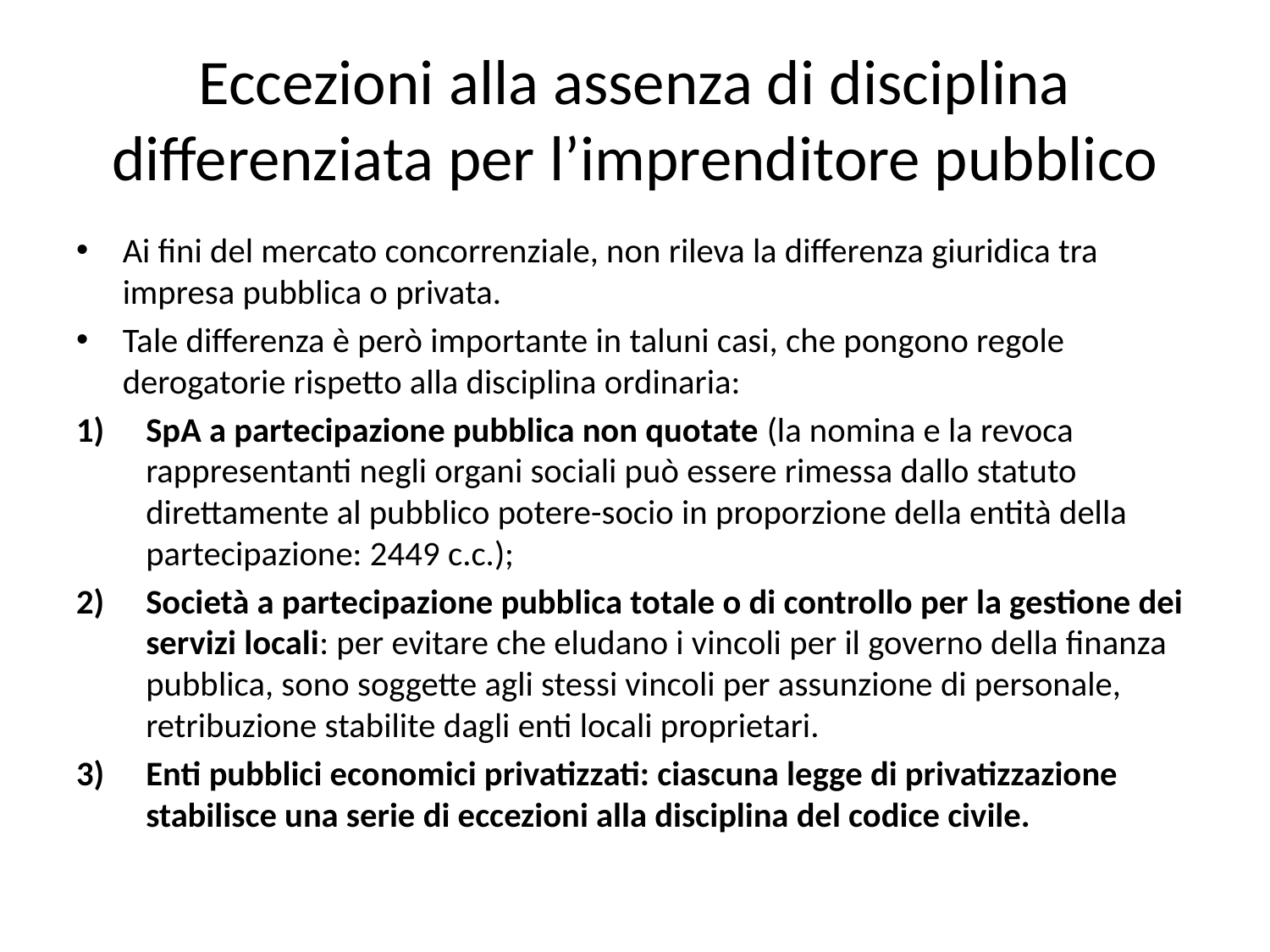

# Eccezioni alla assenza di disciplina differenziata per l’imprenditore pubblico
Ai fini del mercato concorrenziale, non rileva la differenza giuridica tra impresa pubblica o privata.
Tale differenza è però importante in taluni casi, che pongono regole derogatorie rispetto alla disciplina ordinaria:
SpA a partecipazione pubblica non quotate (la nomina e la revoca rappresentanti negli organi sociali può essere rimessa dallo statuto direttamente al pubblico potere-socio in proporzione della entità della partecipazione: 2449 c.c.);
Società a partecipazione pubblica totale o di controllo per la gestione dei servizi locali: per evitare che eludano i vincoli per il governo della finanza pubblica, sono soggette agli stessi vincoli per assunzione di personale, retribuzione stabilite dagli enti locali proprietari.
Enti pubblici economici privatizzati: ciascuna legge di privatizzazione stabilisce una serie di eccezioni alla disciplina del codice civile.